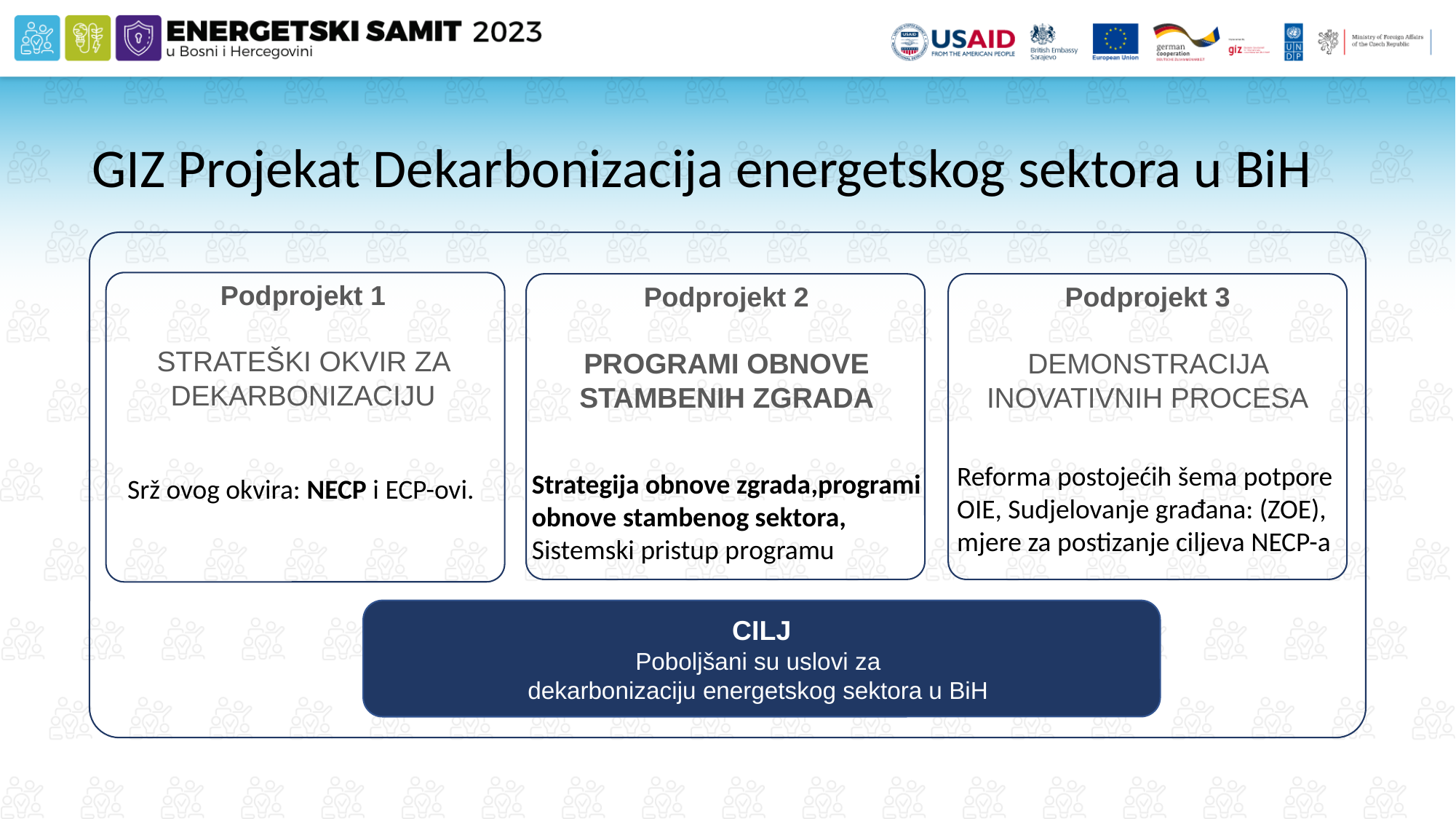

# GIZ Projekat Dekarbonizacija energetskog sektora u BiH

Podprojekt 1

STRATEŠKI OKVIR ZA DEKARBONIZACIJU

Podprojekt 2

PROGRAMI OBNOVE STAMBENIH ZGRADA
Podprojekt 3

DEMONSTRACIJA INOVATIVNIH PROCESA

Reforma postojećih šema potpore OIE, Sudjelovanje građana: (ZOE), mjere za postizanje ciljeva NECP-a
Strategija obnove zgrada,programi obnove stambenog sektora, Sistemski pristup programu
Srž ovog okvira: NECP i ECP-ovi.
cilj
Poboljšani su uslovi za
dekarbonizaciju energetskog sektora u BiH